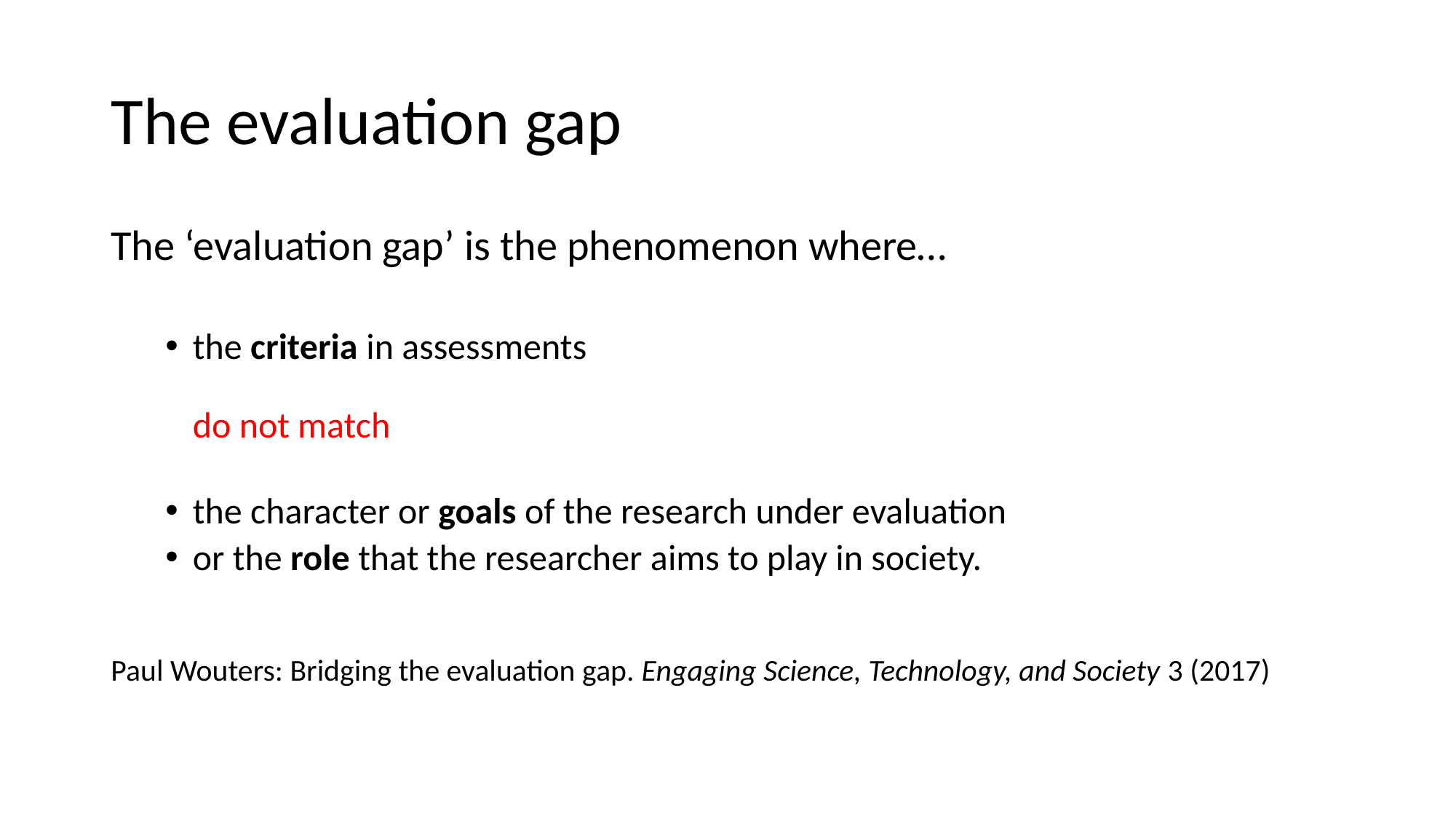

# The evaluation gap
The ‘evaluation gap’ is the phenomenon where…
the criteria in assessments
do not match
the character or goals of the research under evaluation
or the role that the researcher aims to play in society.

Paul Wouters: Bridging the evaluation gap. Engaging Science, Technology, and Society 3 (2017)